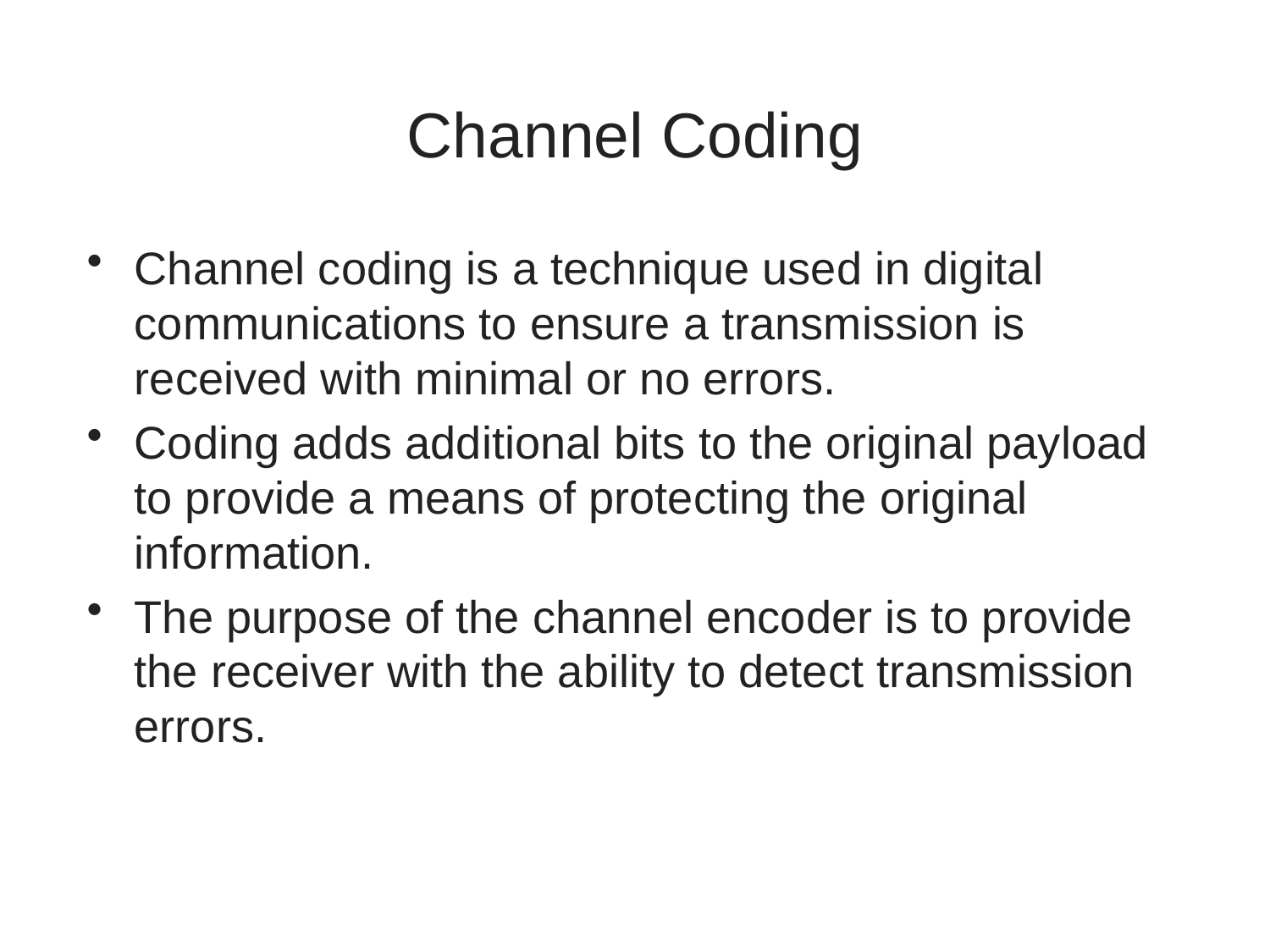

# Channel Coding
Channel coding is a technique used in digital communications to ensure a transmission is received with minimal or no errors.
Coding adds additional bits to the original payload to provide a means of protecting the original information.
The purpose of the channel encoder is to provide the receiver with the ability to detect transmission errors.